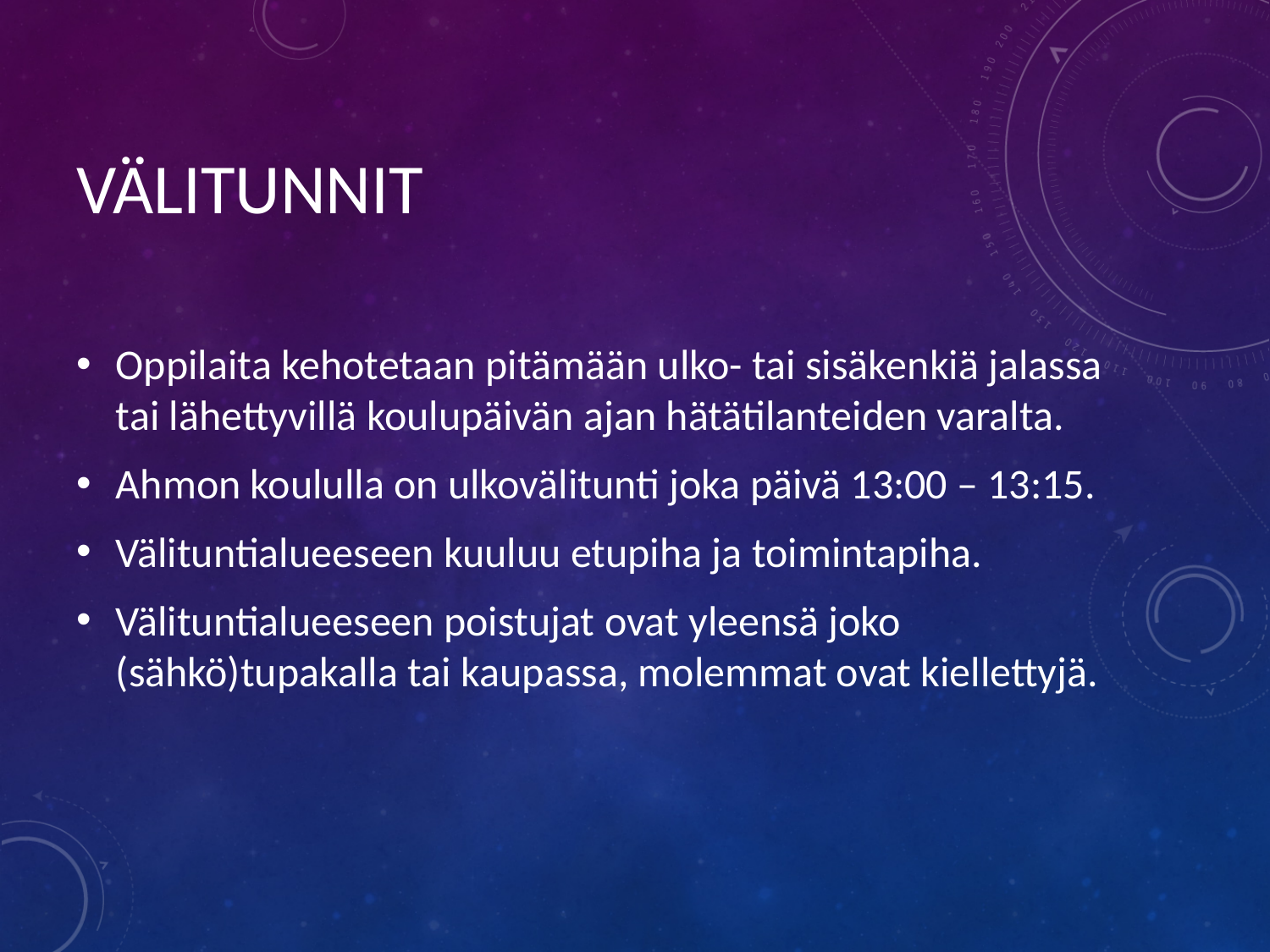

# välitunnit
Oppilaita kehotetaan pitämään ulko- tai sisäkenkiä jalassa tai lähettyvillä koulupäivän ajan hätätilanteiden varalta.
Ahmon koululla on ulkovälitunti joka päivä 13:00 – 13:15.
Välituntialueeseen kuuluu etupiha ja toimintapiha.
Välituntialueeseen poistujat ovat yleensä joko (sähkö)tupakalla tai kaupassa, molemmat ovat kiellettyjä.